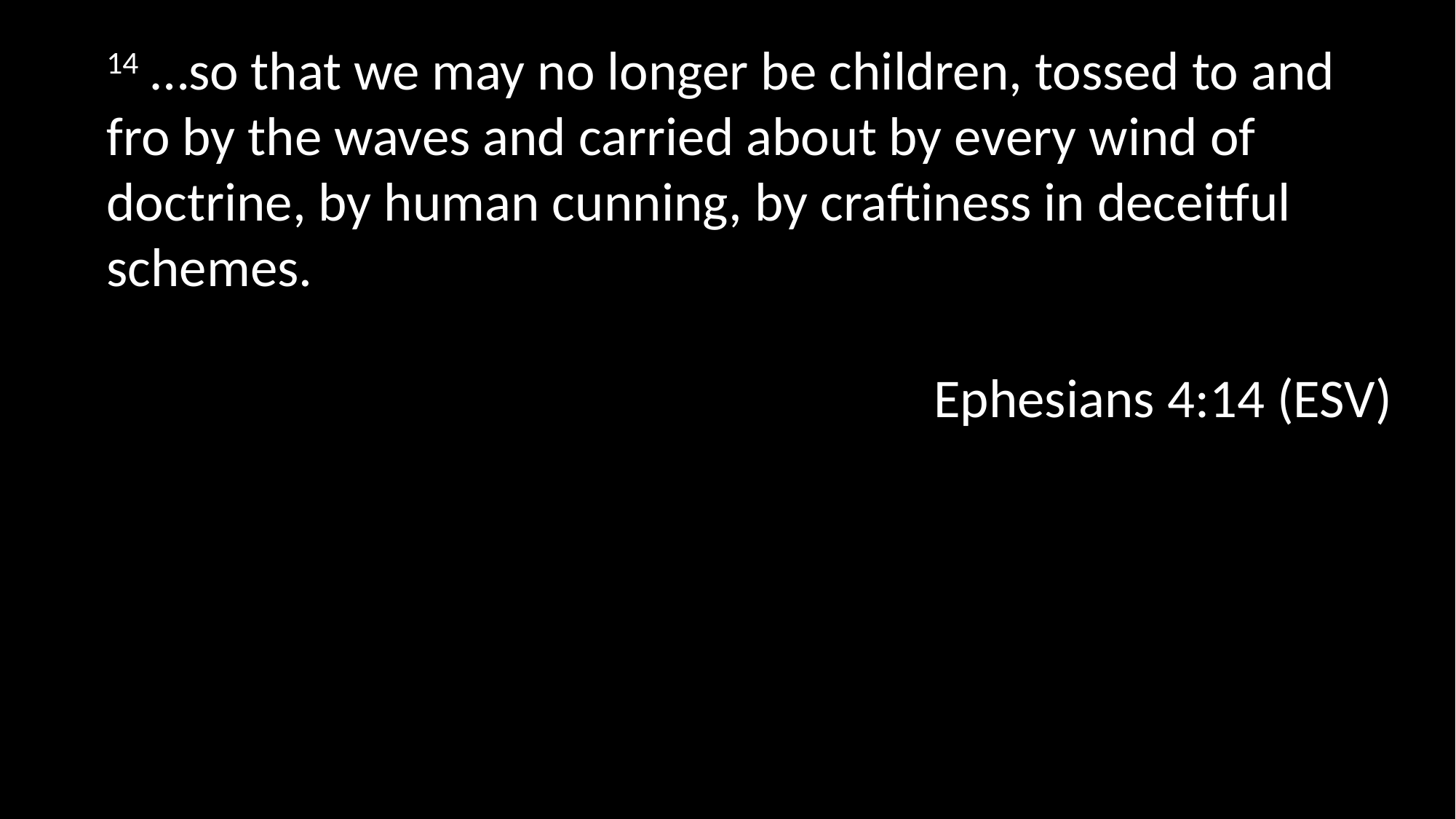

14 …so that we may no longer be children, tossed to and fro by the waves and carried about by every wind of doctrine, by human cunning, by craftiness in deceitful schemes.

Ephesians 4:14 (ESV)